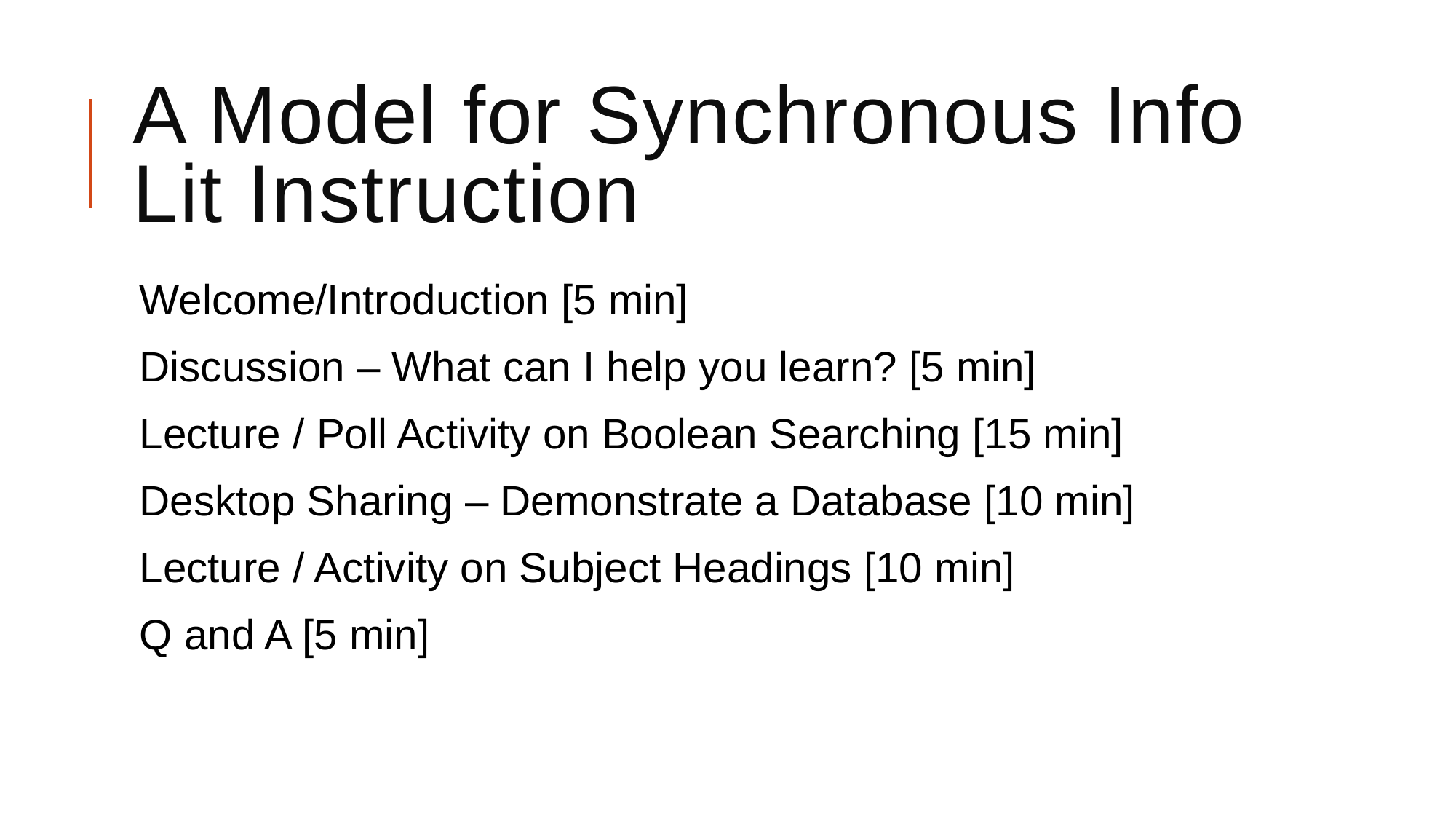

# A Model for Synchronous Info Lit Instruction
Welcome/Introduction [5 min]
Discussion – What can I help you learn? [5 min]
Lecture / Poll Activity on Boolean Searching [15 min]
Desktop Sharing – Demonstrate a Database [10 min]
Lecture / Activity on Subject Headings [10 min]
Q and A [5 min]